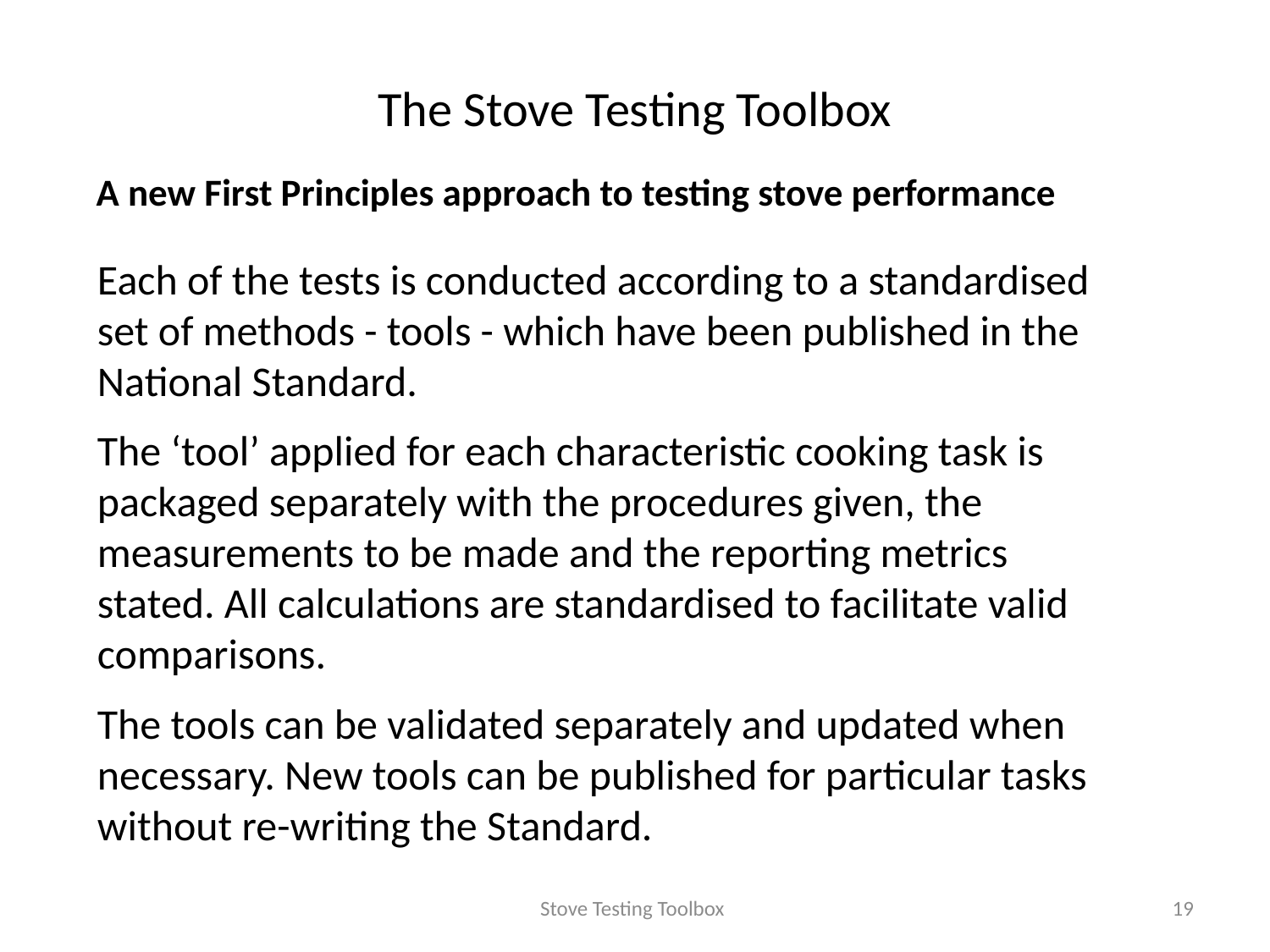

The Stove Testing Toolbox
A new First Principles approach to testing stove performance
Each of the tests is conducted according to a standardised set of methods - tools - which have been published in the National Standard.

The ‘tool’ applied for each characteristic cooking task is packaged separately with the procedures given, the measurements to be made and the reporting metrics stated. All calculations are standardised to facilitate valid comparisons.

The tools can be validated separately and updated when necessary. New tools can be published for particular tasks without re-writing the Standard.
Stove Testing Toolbox
19